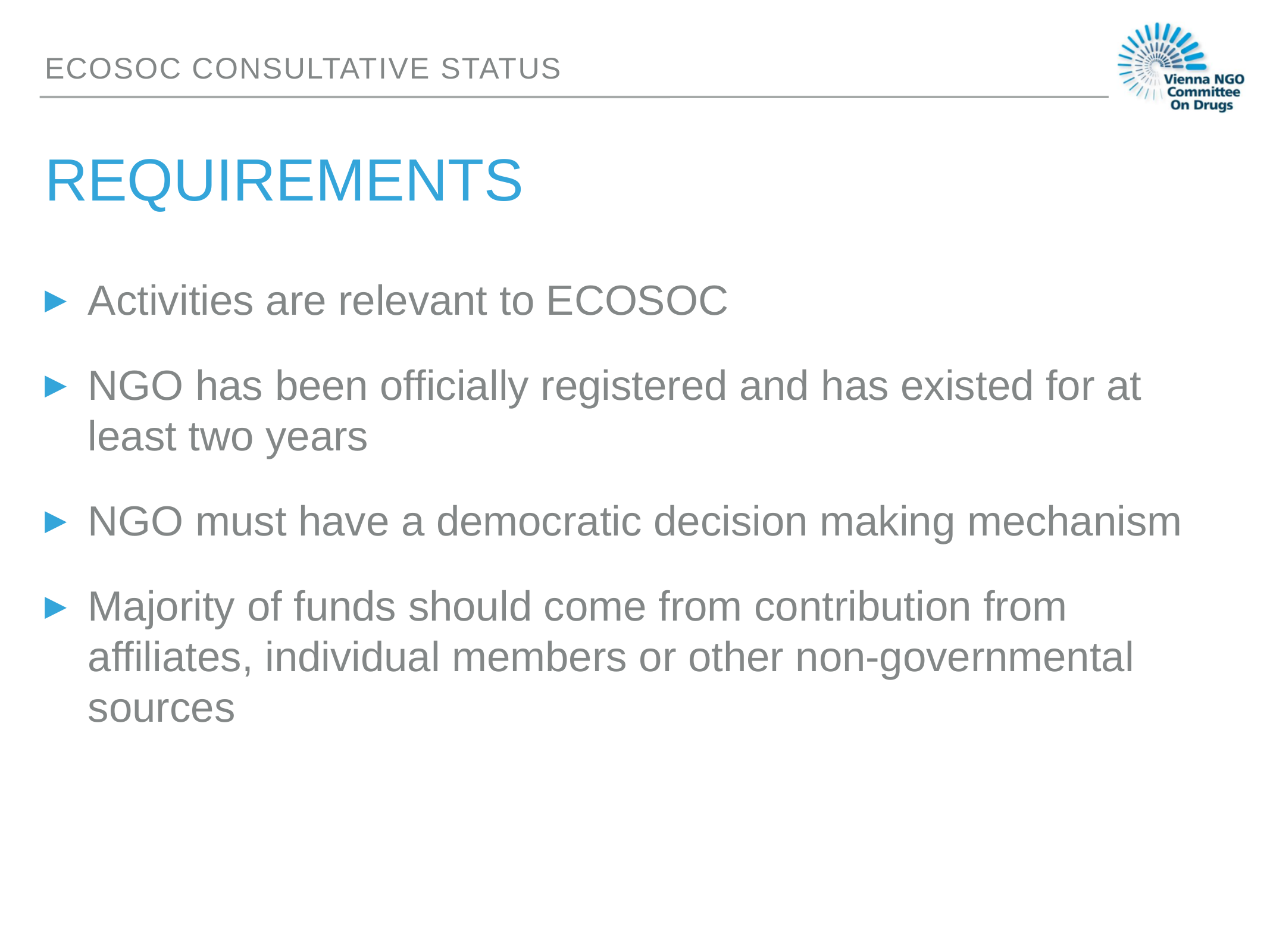

ECOSOC Consultative Status
# Requirements
Activities are relevant to ECOSOC
NGO has been officially registered and has existed for at least two years
NGO must have a democratic decision making mechanism
Majority of funds should come from contribution from affiliates, individual members or other non-governmental sources